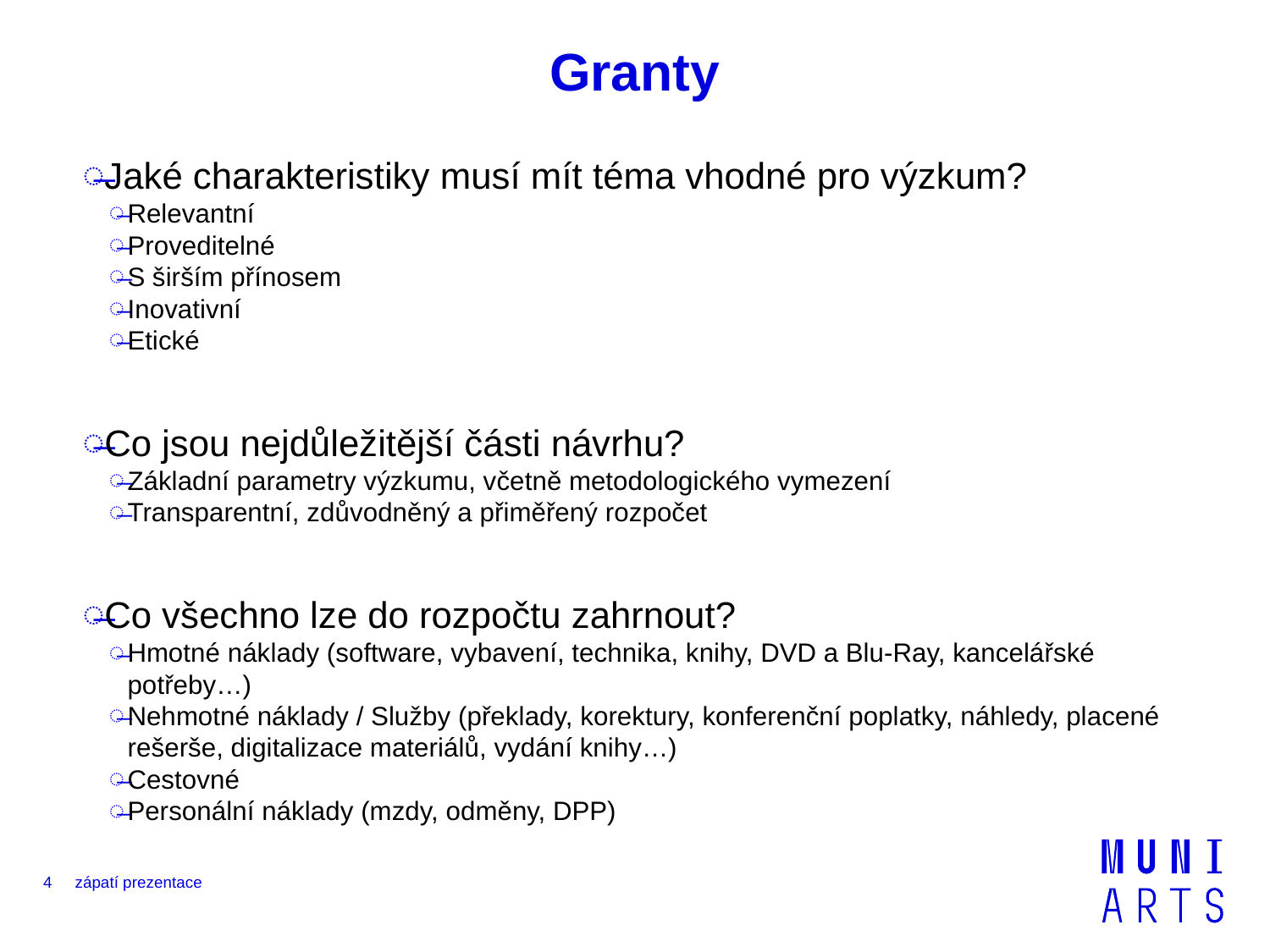

# Granty
Jaké charakteristiky musí mít téma vhodné pro výzkum?
Relevantní
Proveditelné
S širším přínosem
Inovativní
Etické

Co jsou nejdůležitější části návrhu?
Základní parametry výzkumu, včetně metodologického vymezení
Transparentní, zdůvodněný a přiměřený rozpočet

Co všechno lze do rozpočtu zahrnout?
Hmotné náklady (software, vybavení, technika, knihy, DVD a Blu-Ray, kancelářské potřeby…)
Nehmotné náklady / Služby (překlady, korektury, konferenční poplatky, náhledy, placené rešerše, digitalizace materiálů, vydání knihy…)
Cestovné
Personální náklady (mzdy, odměny, DPP)

4
zápatí prezentace